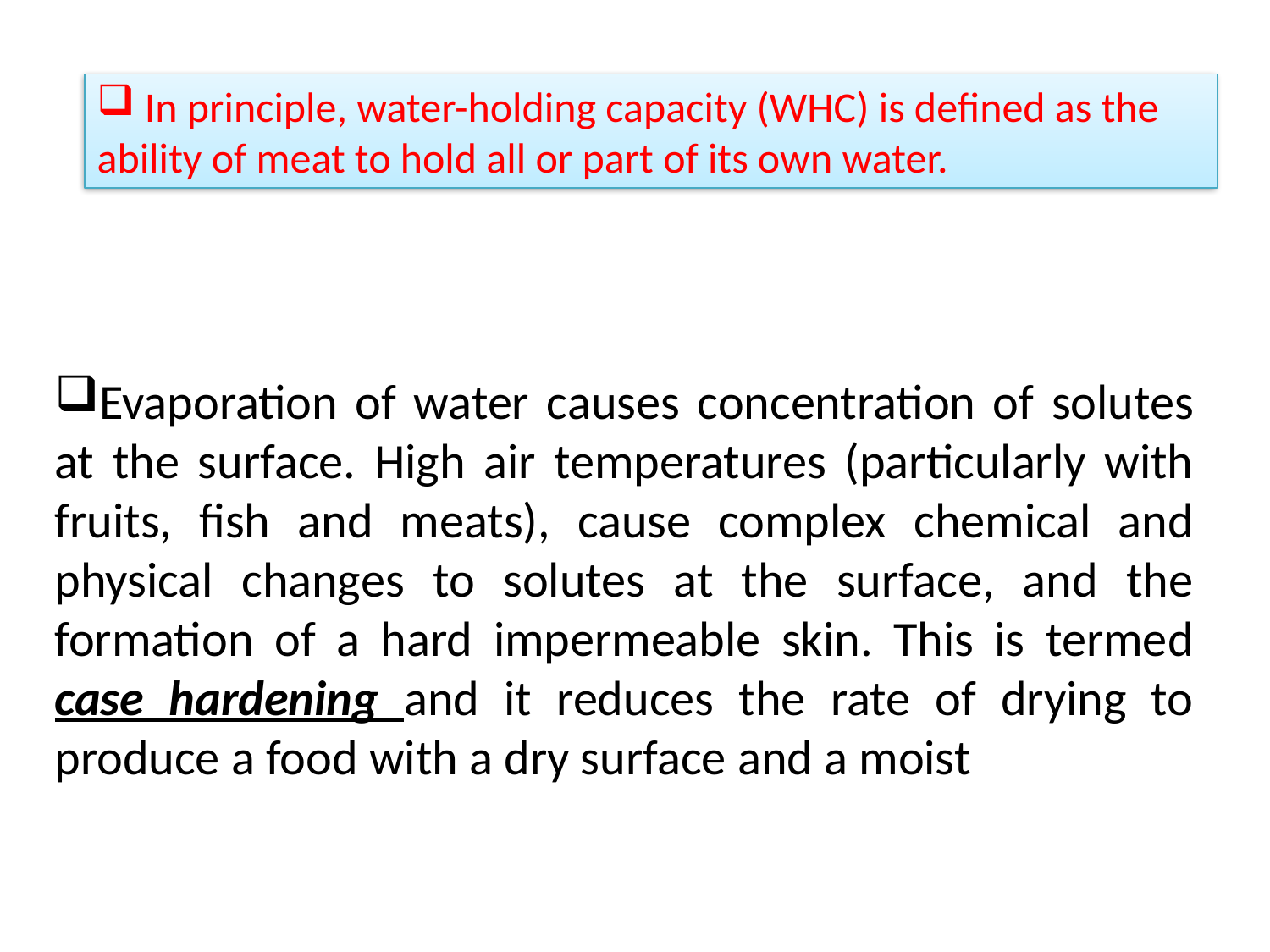

In principle, water-holding capacity (WHC) is defined as the ability of meat to hold all or part of its own water.

Evaporation of water causes concentration of solutes at the surface. High air temperatures (particularly with fruits, fish and meats), cause complex chemical and physical changes to solutes at the surface, and the formation of a hard impermeable skin. This is termed case hardening and it reduces the rate of drying to produce a food with a dry surface and a moist